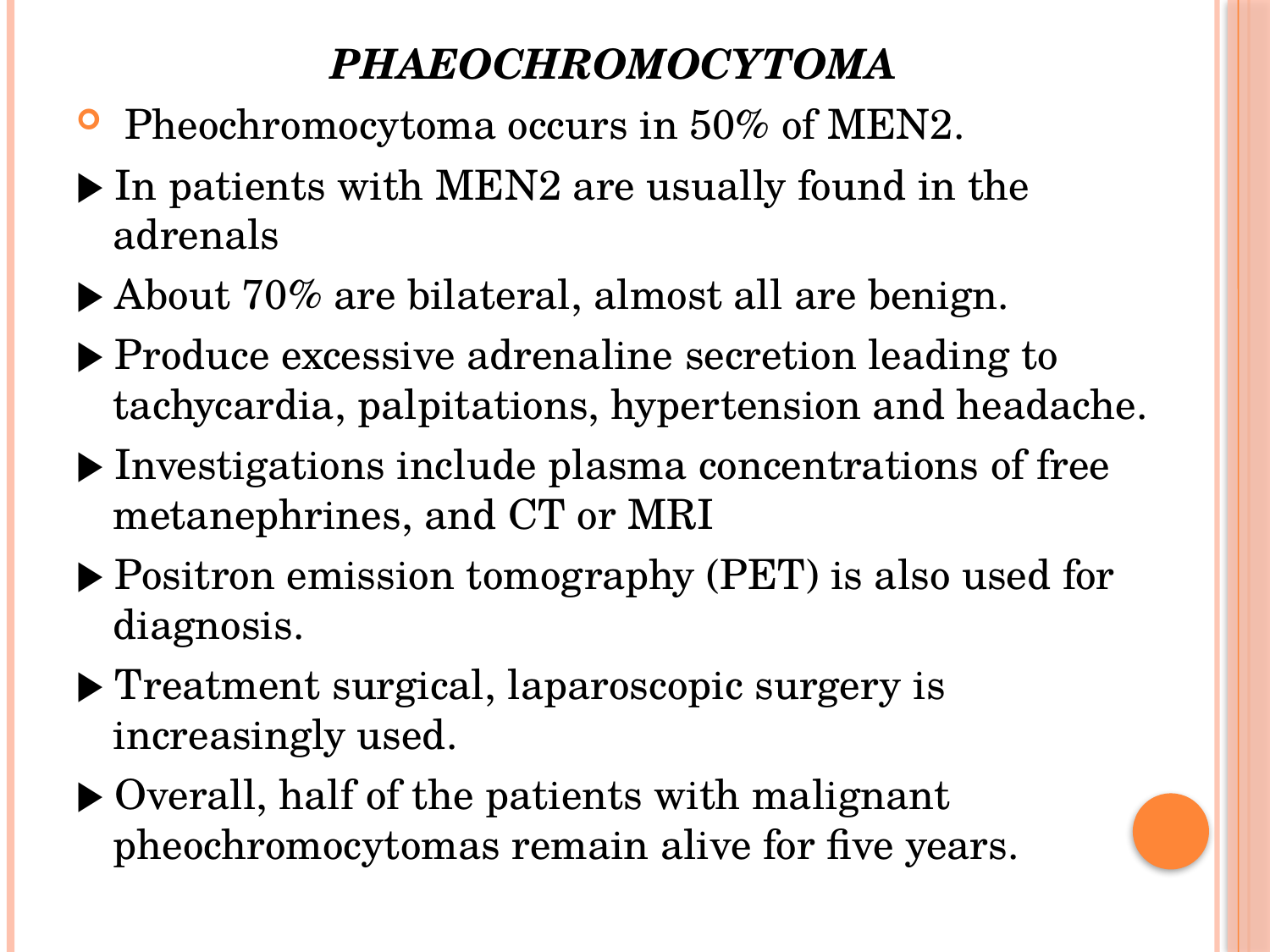

#
PHAEOCHROMOCYTOMA
 Pheochromocytoma occurs in 50% of MEN2.
▶ In patients with MEN2 are usually found in the adrenals
▶ About 70% are bilateral, almost all are benign.
▶ Produce excessive adrenaline secretion leading to tachycardia, palpitations, hypertension and headache.
▶ Investigations include plasma concentrations of free metanephrines, and CT or MRI
▶ Positron emission tomography (PET) is also used for diagnosis.
▶ Treatment surgical, laparoscopic surgery is increasingly used.
▶ Overall, half of the patients with malignant pheochromocytomas remain alive for five years.